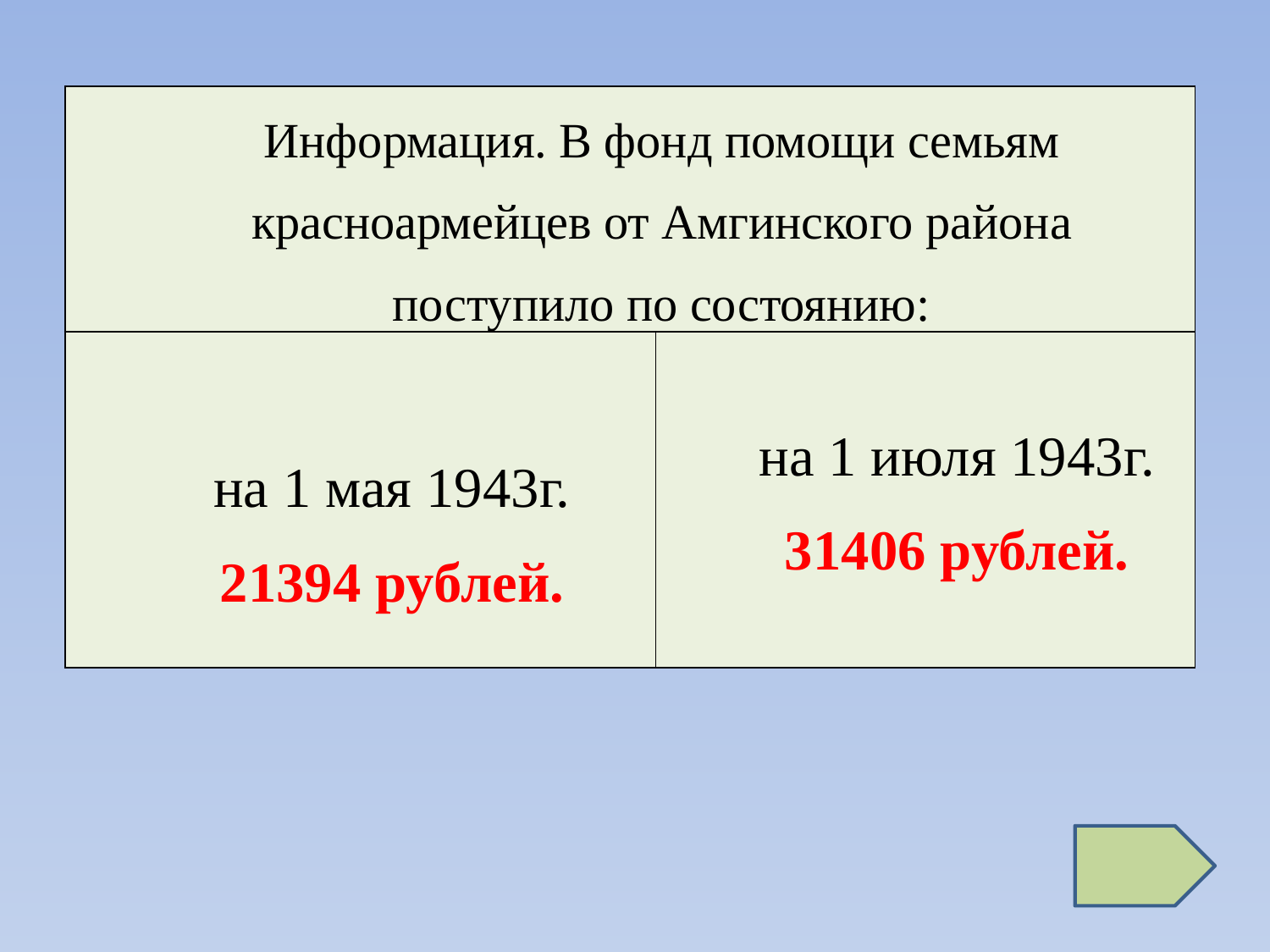

| Информация. В фонд помощи семьям красноармейцев от Амгинского района поступило по состоянию: |  |
| --- | --- |
| на 1 мая 1943г. 21394 рублей. | на 1 июля 1943г. 31406 рублей. |